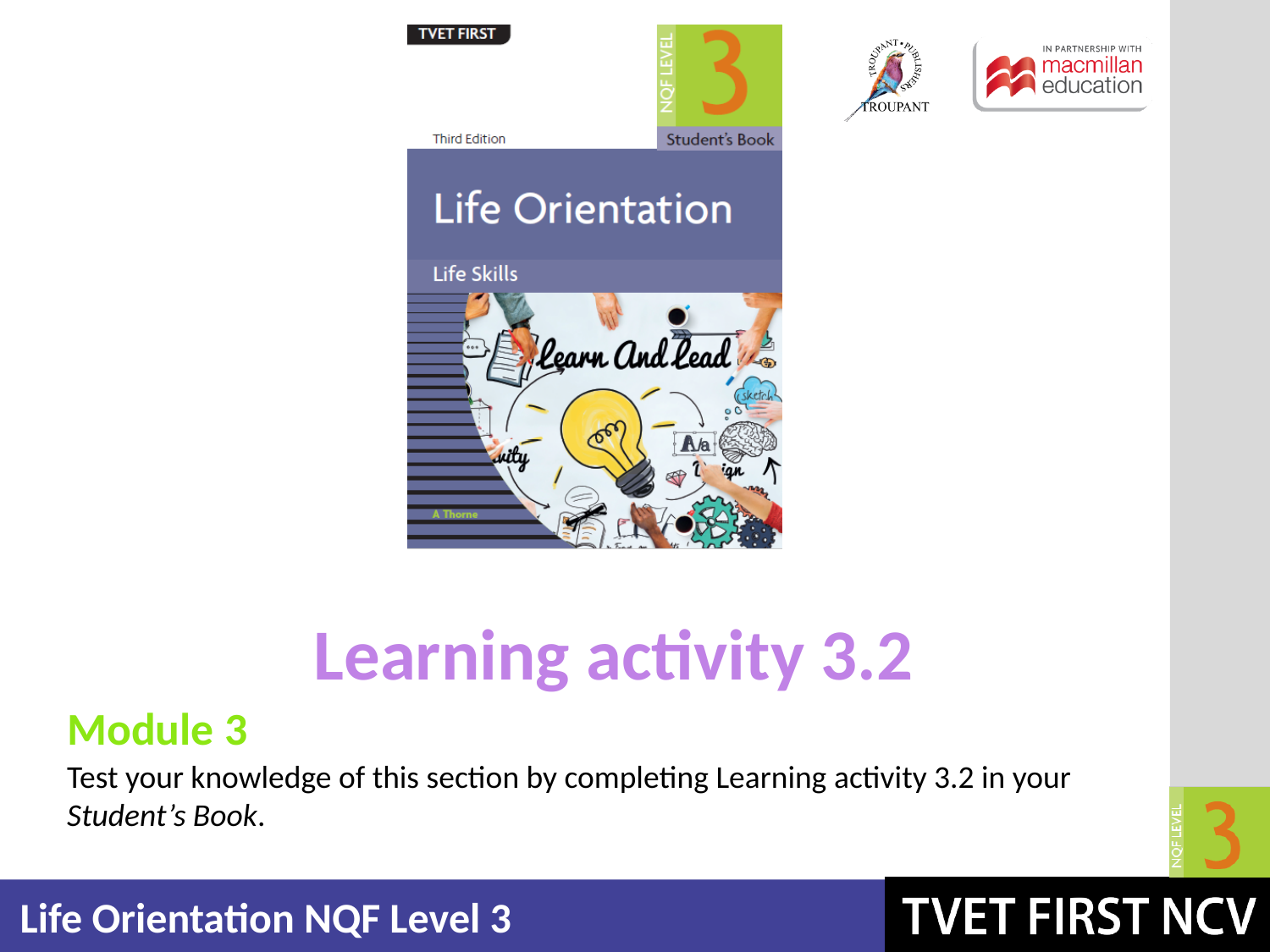

Learning activity 3.2
Module 3
Test your knowledge of this section by completing Learning activity 3.2 in your Student’s Book.